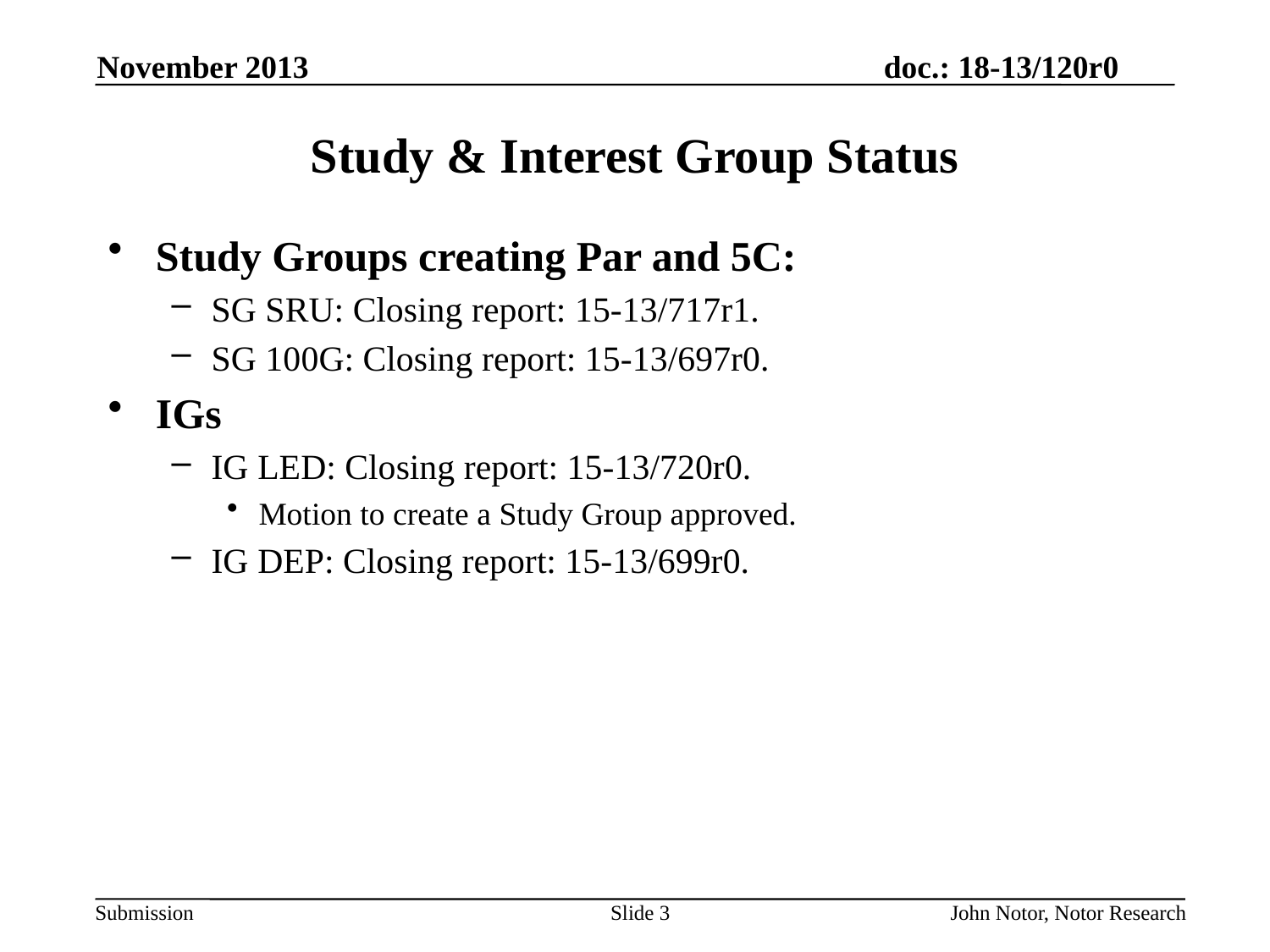

November 2013
# Study & Interest Group Status
Study Groups creating Par and 5C:
SG SRU: Closing report: 15-13/717r1.
SG 100G: Closing report: 15-13/697r0.
IGs
IG LED: Closing report: 15-13/720r0.
Motion to create a Study Group approved.
IG DEP: Closing report: 15-13/699r0.
Slide 3
John Notor, Notor Research